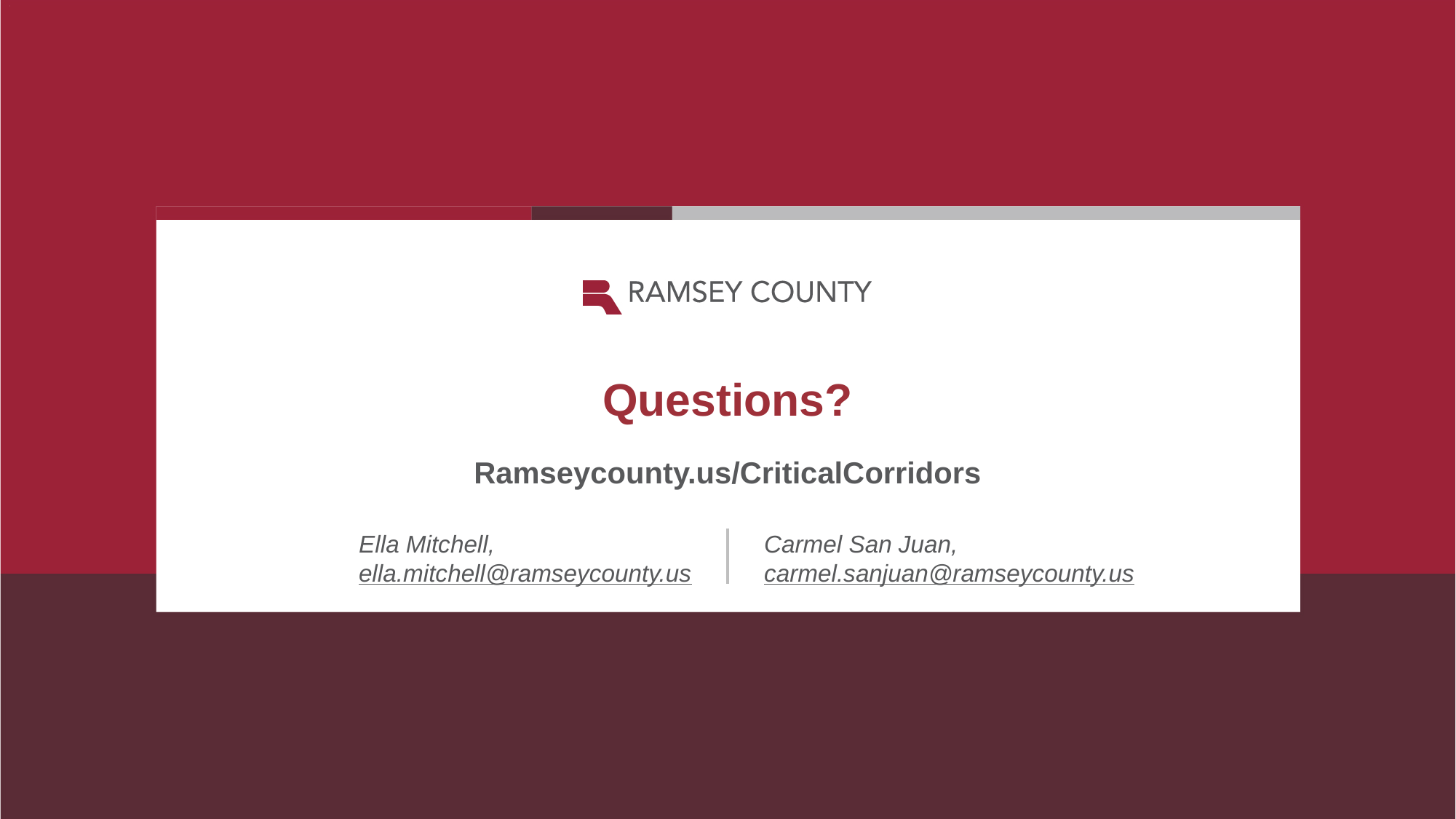

Questions?
Ramseycounty.us/CriticalCorridors
Carmel San Juan, carmel.sanjuan@ramseycounty.us

Ella Mitchell, ella.mitchell@ramseycounty.us